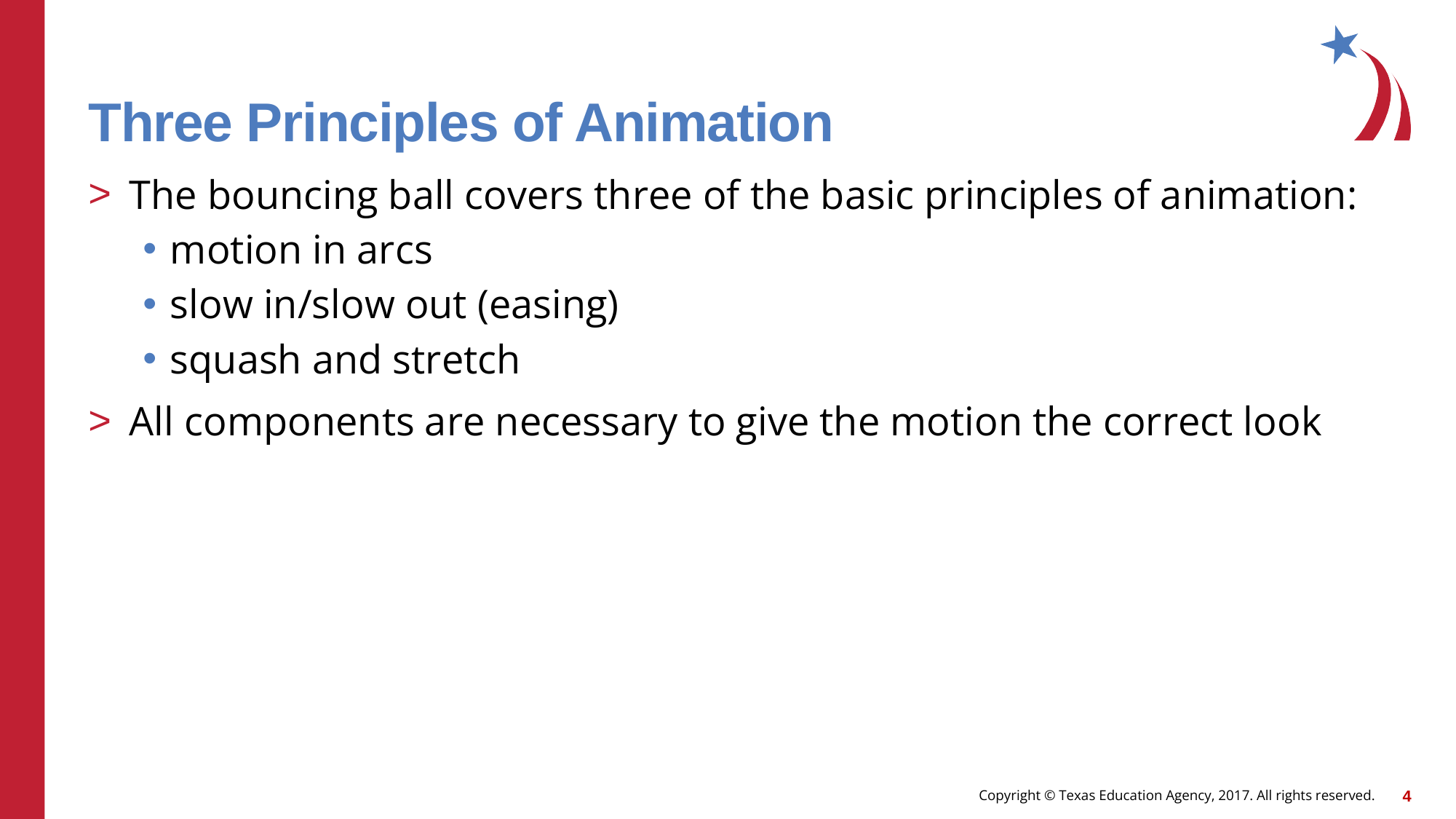

# Three Principles of Animation
The bouncing ball covers three of the basic principles of animation:
motion in arcs
slow in/slow out (easing)
squash and stretch
All components are necessary to give the motion the correct look